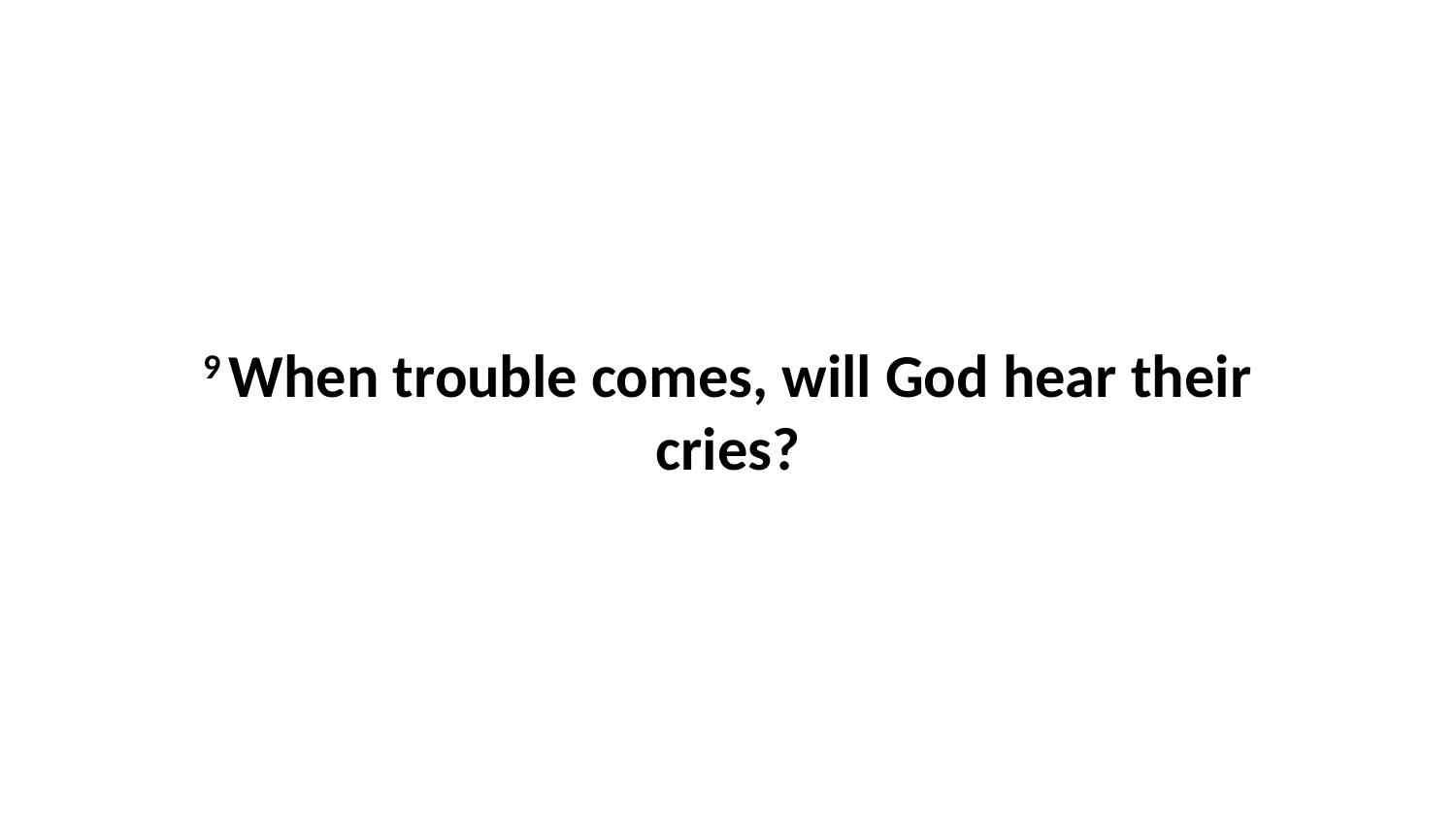

9 When trouble comes, will God hear their cries?